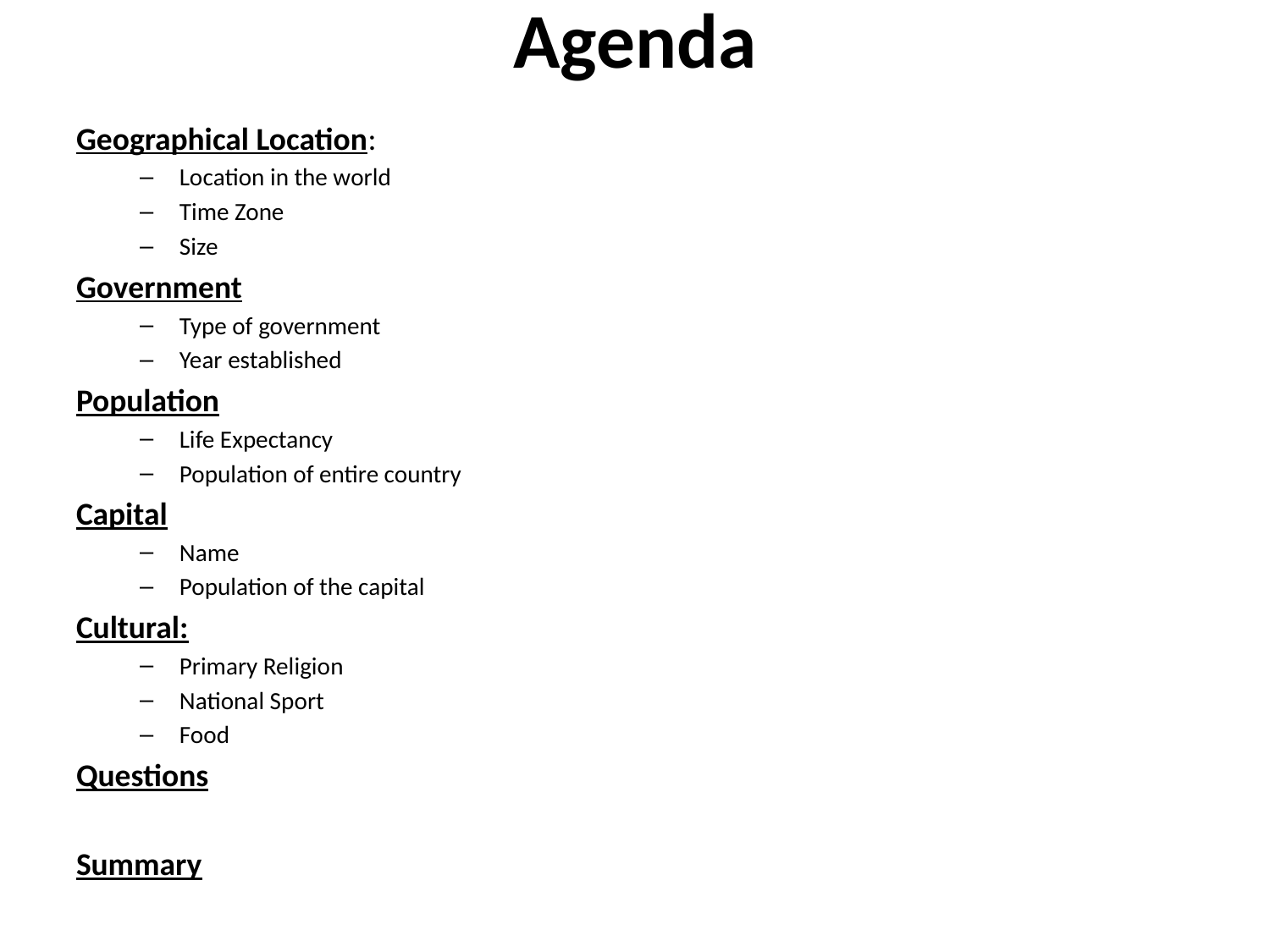

# Agenda
Geographical Location:
Location in the world
Time Zone
Size
Government
Type of government
Year established
Population
Life Expectancy
Population of entire country
Capital
Name
Population of the capital
Cultural:
Primary Religion
National Sport
Food
Questions

Summary